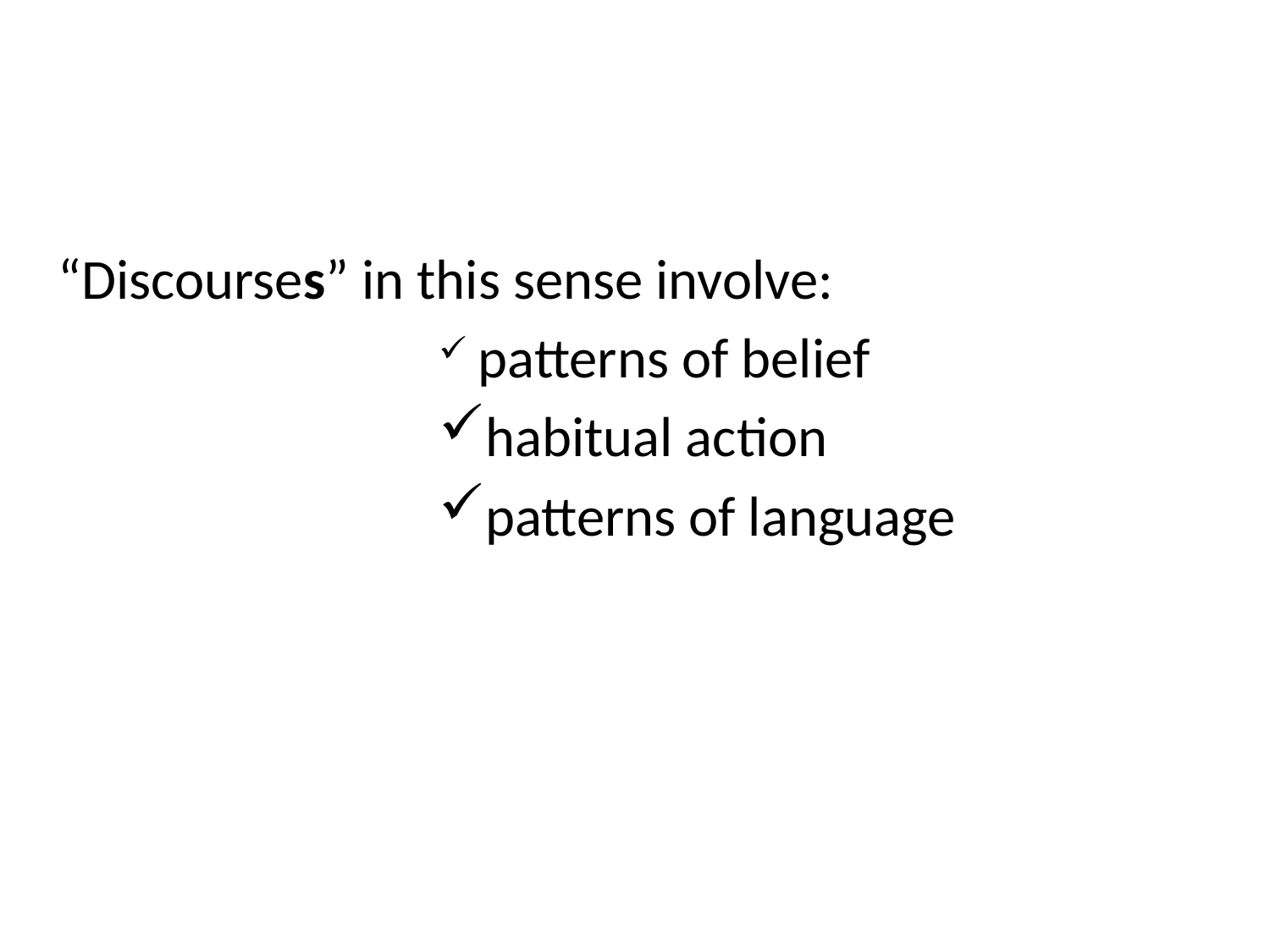

“Discourses” in this sense involve:
 patterns of belief
habitual action
patterns of language